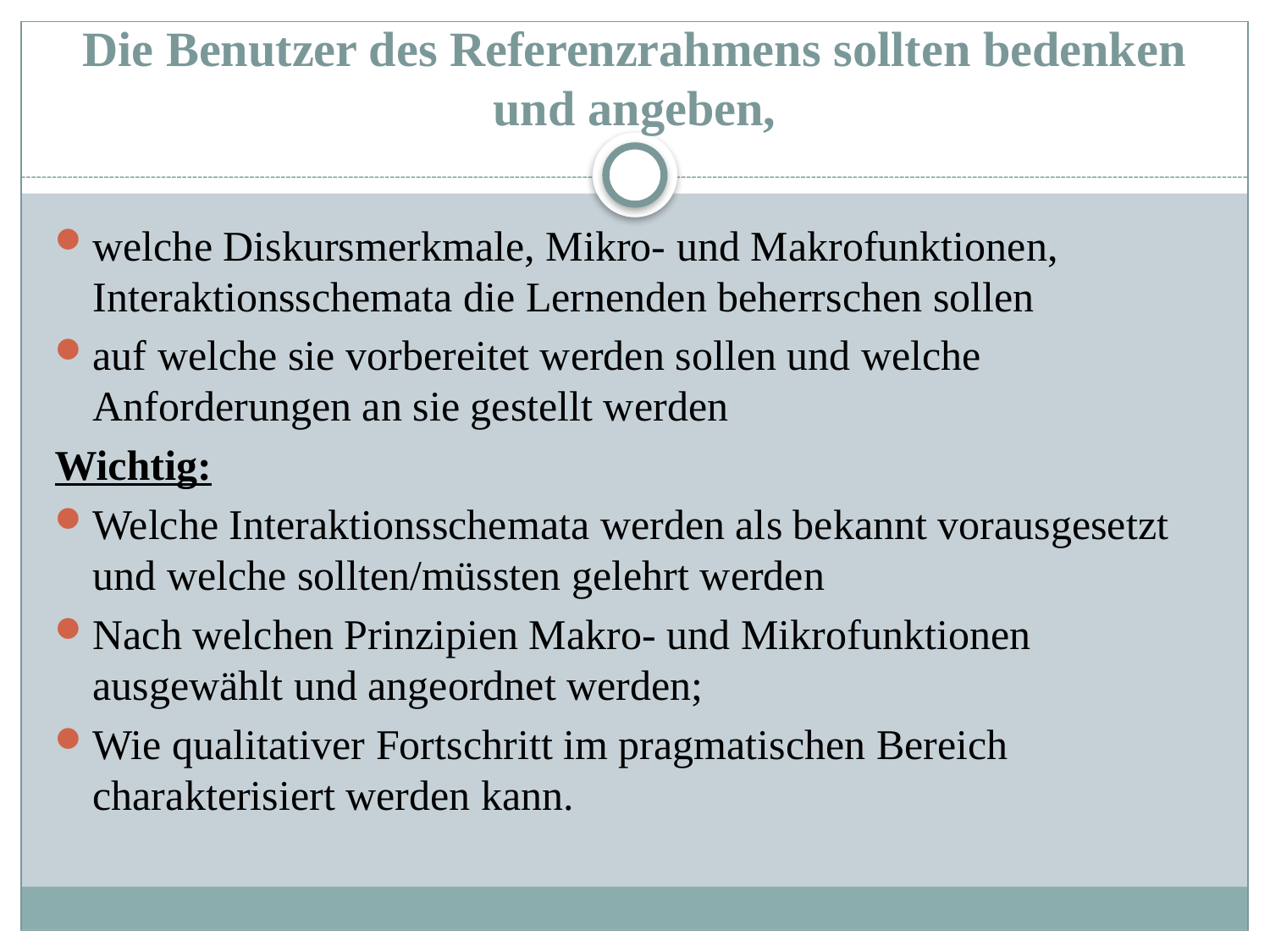

# Die Benutzer des Referenzrahmens sollten bedenken und angeben,
welche Diskursmerkmale, Mikro- und Makrofunktionen, Interaktionsschemata die Lernenden beherrschen sollen
auf welche sie vorbereitet werden sollen und welche Anforderungen an sie gestellt werden
Wichtig:
Welche Interaktionsschemata werden als bekannt vorausgesetzt und welche sollten/müssten gelehrt werden
Nach welchen Prinzipien Makro- und Mikrofunktionen ausgewählt und angeordnet werden;
Wie qualitativer Fortschritt im pragmatischen Bereich charakterisiert werden kann.